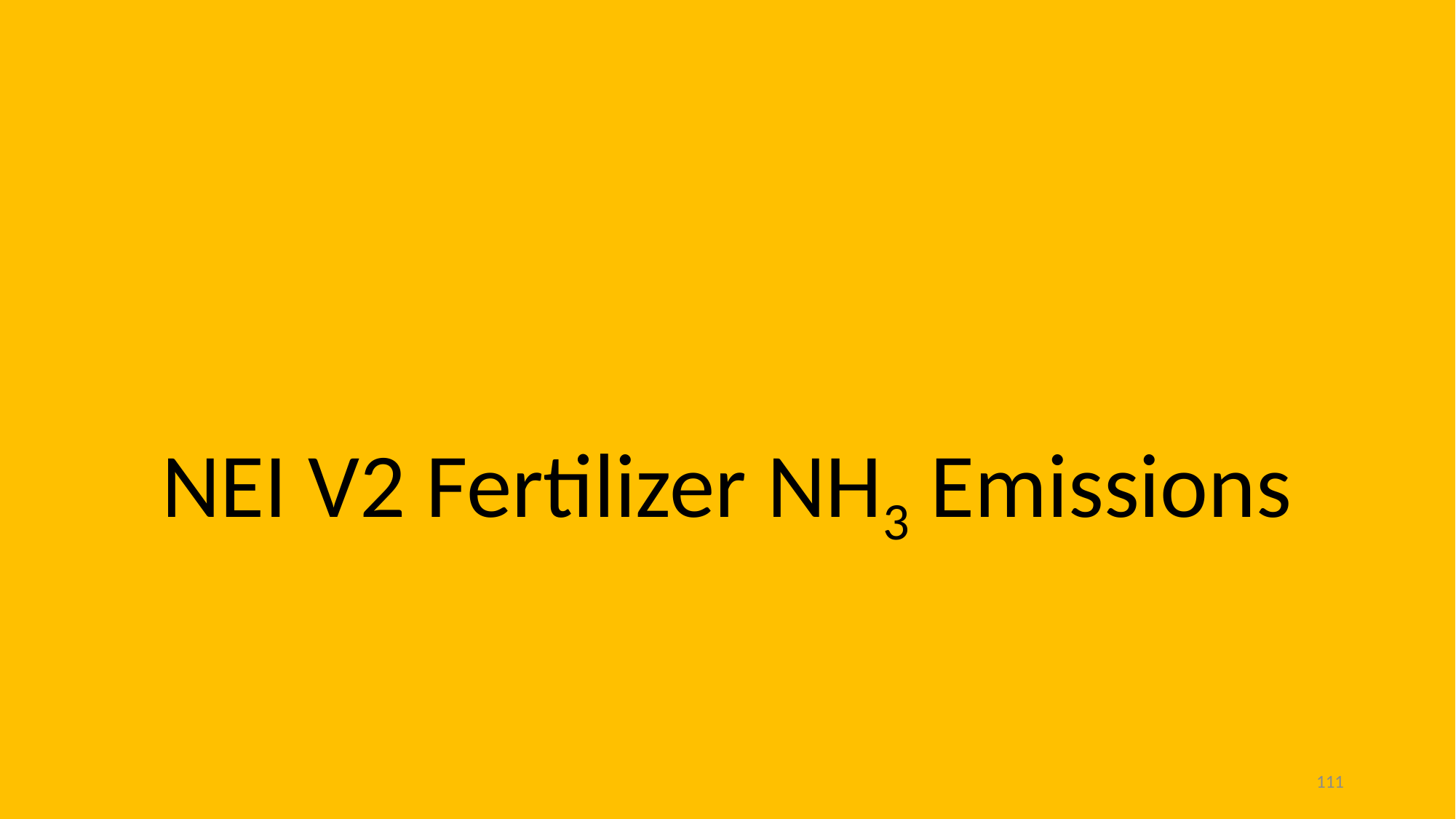

# NEI V2 Fertilizer NH3 Emissions
111